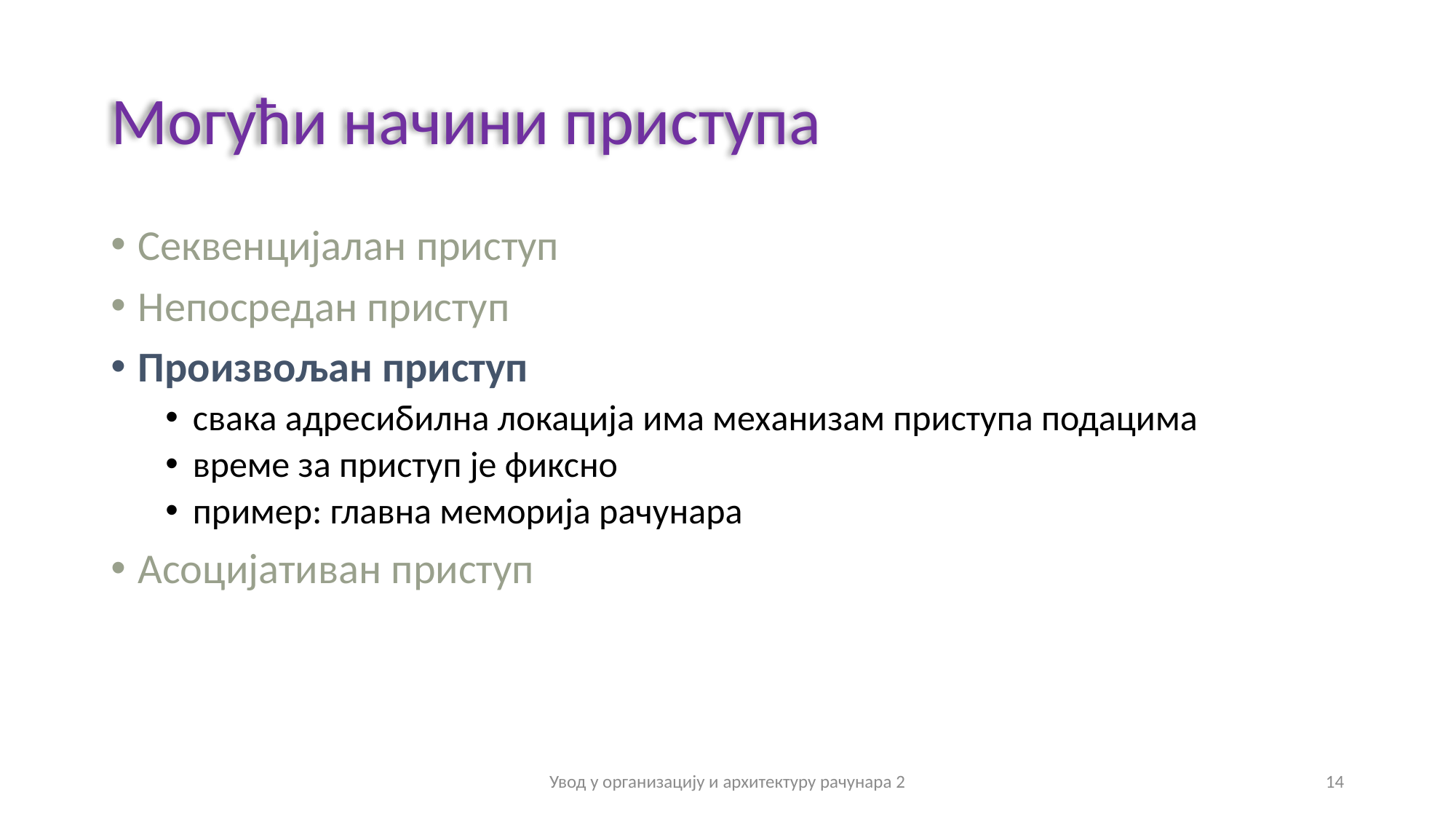

# Могући начини приступа
Секвенцијалан приступ
Непосредан приступ
Произвољан приступ
свака адресибилна локација има механизам приступа подацима
време за приступ је фиксно
пример: главна меморија рачунара
Асоцијативан приступ
Увод у организацију и архитектуру рачунара 2
14